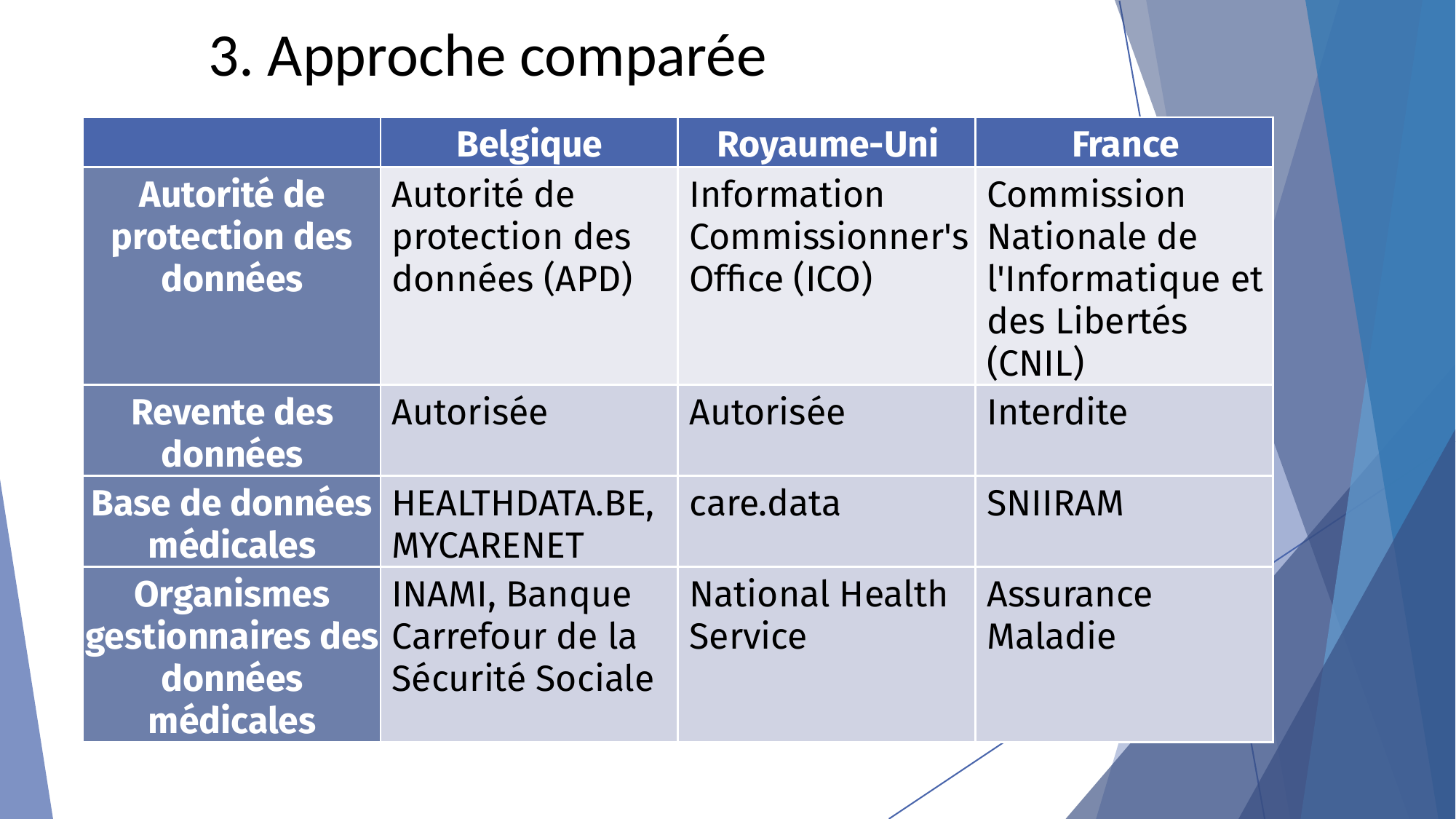

3. Approche comparée
|  | Belgique | Royaume-Uni | France |
| --- | --- | --- | --- |
| Autorité de protection des données | Autorité de protection des données (APD) | Information Commissionner's Office (ICO) | Commission Nationale de l'Informatique et des Libertés (CNIL) |
| Revente des données | Autorisée | Autorisée | Interdite |
| Base de données médicales | HEALTHDATA.BE, MYCARENET | care.data | SNIIRAM |
| Organismes gestionnaires des données médicales | INAMI, Banque Carrefour de la Sécurité Sociale | National Health Service | Assurance Maladie |